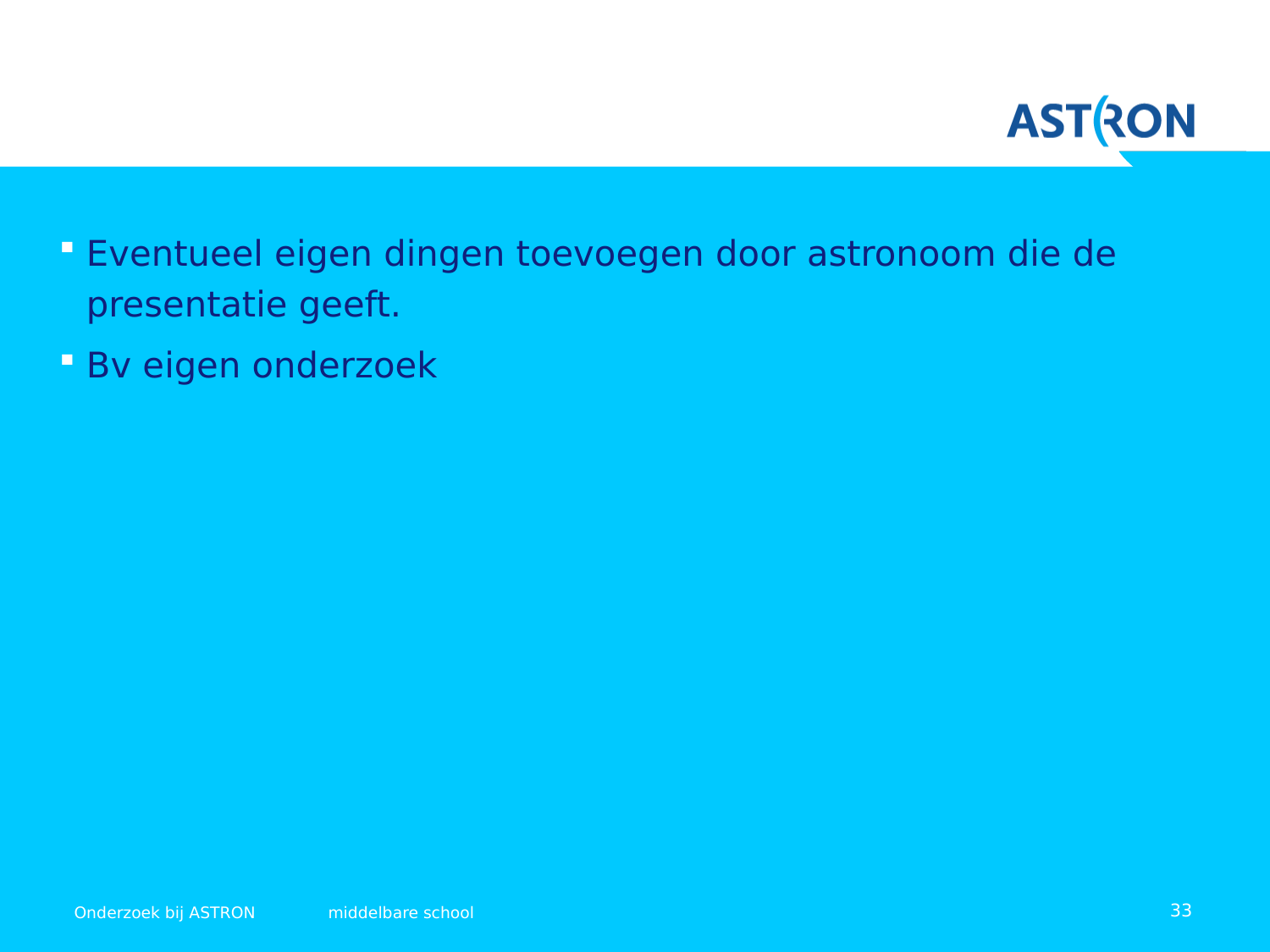

#
Eventueel eigen dingen toevoegen door astronoom die de presentatie geeft.
Bv eigen onderzoek

Onderzoek bij ASTRON	middelbare school
33